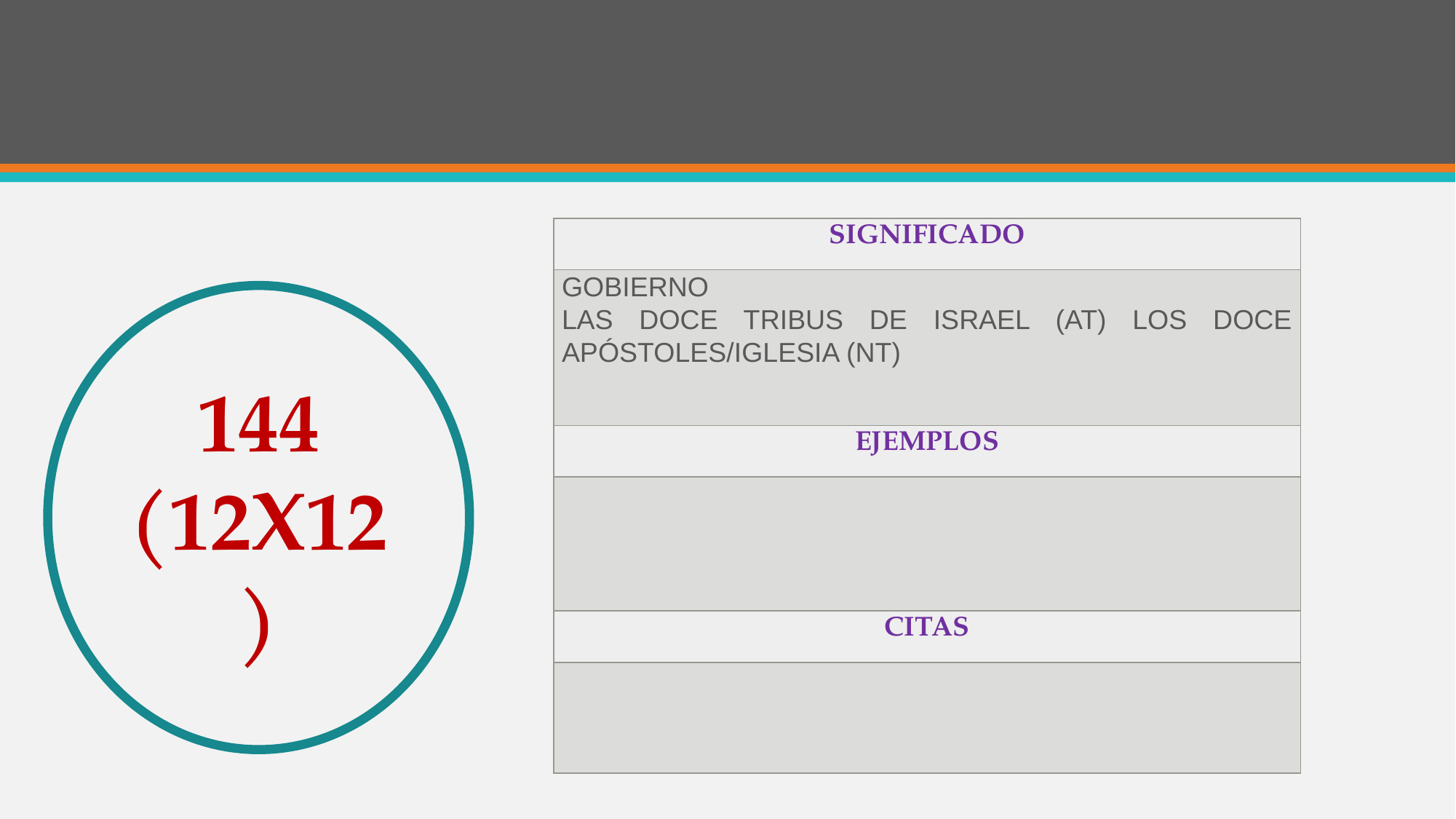

#
| SIGNIFICADO |
| --- |
| GOBIERNO LAS DOCE TRIBUS DE ISRAEL (AT) LOS DOCE APÓSTOLES/IGLESIA (NT) |
| EJEMPLOS |
|  |
| CITAS |
|  |
144
(12X12)